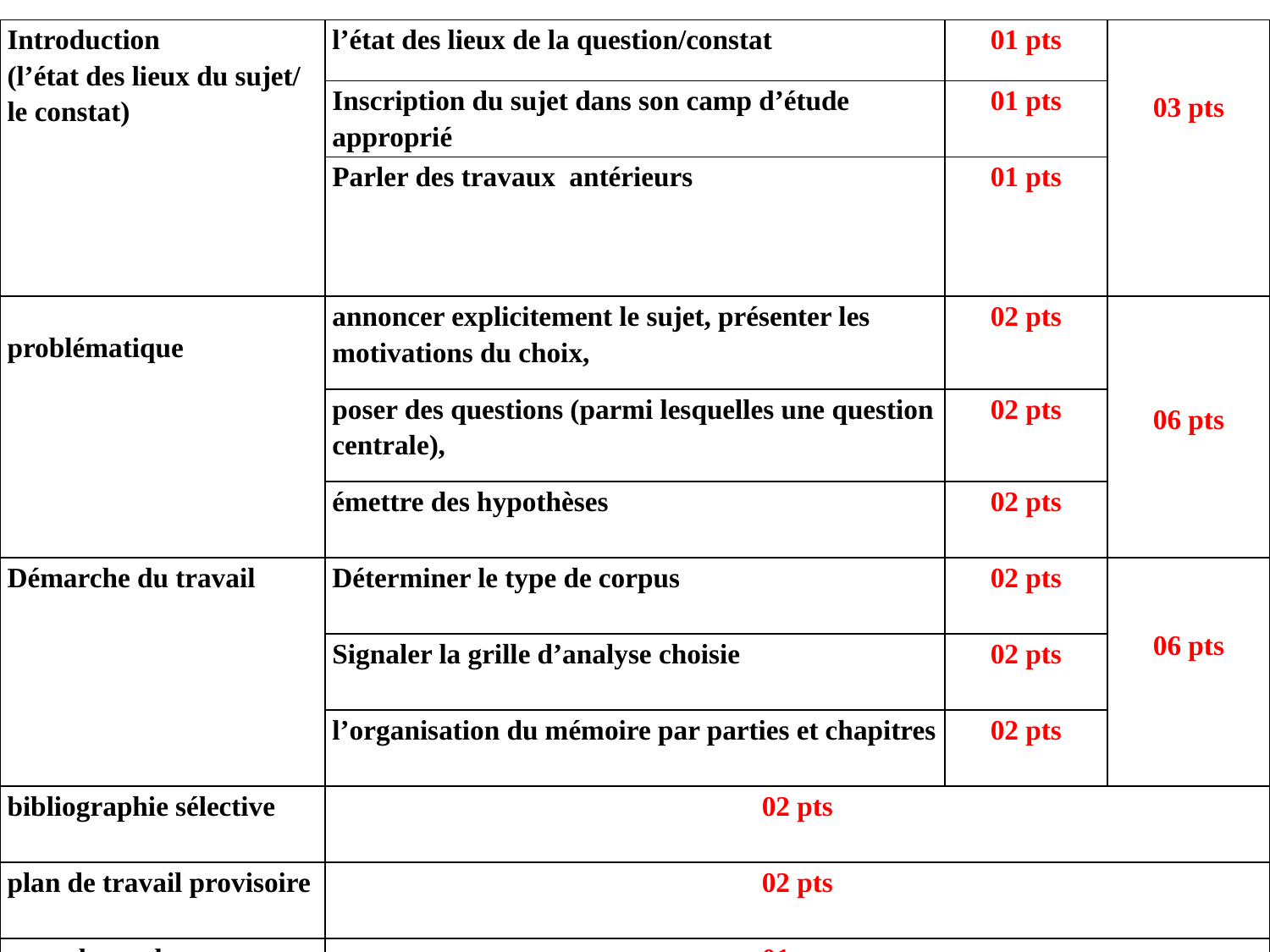

| Introduction (l’état des lieux du sujet/ le constat) | l’état des lieux de la question/constat | 01 pts | 03 pts |
| --- | --- | --- | --- |
|  | Inscription du sujet dans son camp d’étude approprié | 01 pts |  |
|  | Parler des travaux antérieurs | 01 pts |  |
| problématique | annoncer explicitement le sujet, présenter les motivations du choix, | 02 pts | 06 pts |
|  | poser des questions (parmi lesquelles une question centrale), | 02 pts |  |
|  | émettre des hypothèses | 02 pts |  |
| Démarche du travail | Déterminer le type de corpus | 02 pts | 06 pts |
|  | Signaler la grille d’analyse choisie | 02 pts |  |
|  | l’organisation du mémoire par parties et chapitres | 02 pts |  |
| bibliographie sélective | 02 pts |  |  |
| plan de travail provisoire | 02 pts |  |  |
| page de garde | 01 pts |  |  |